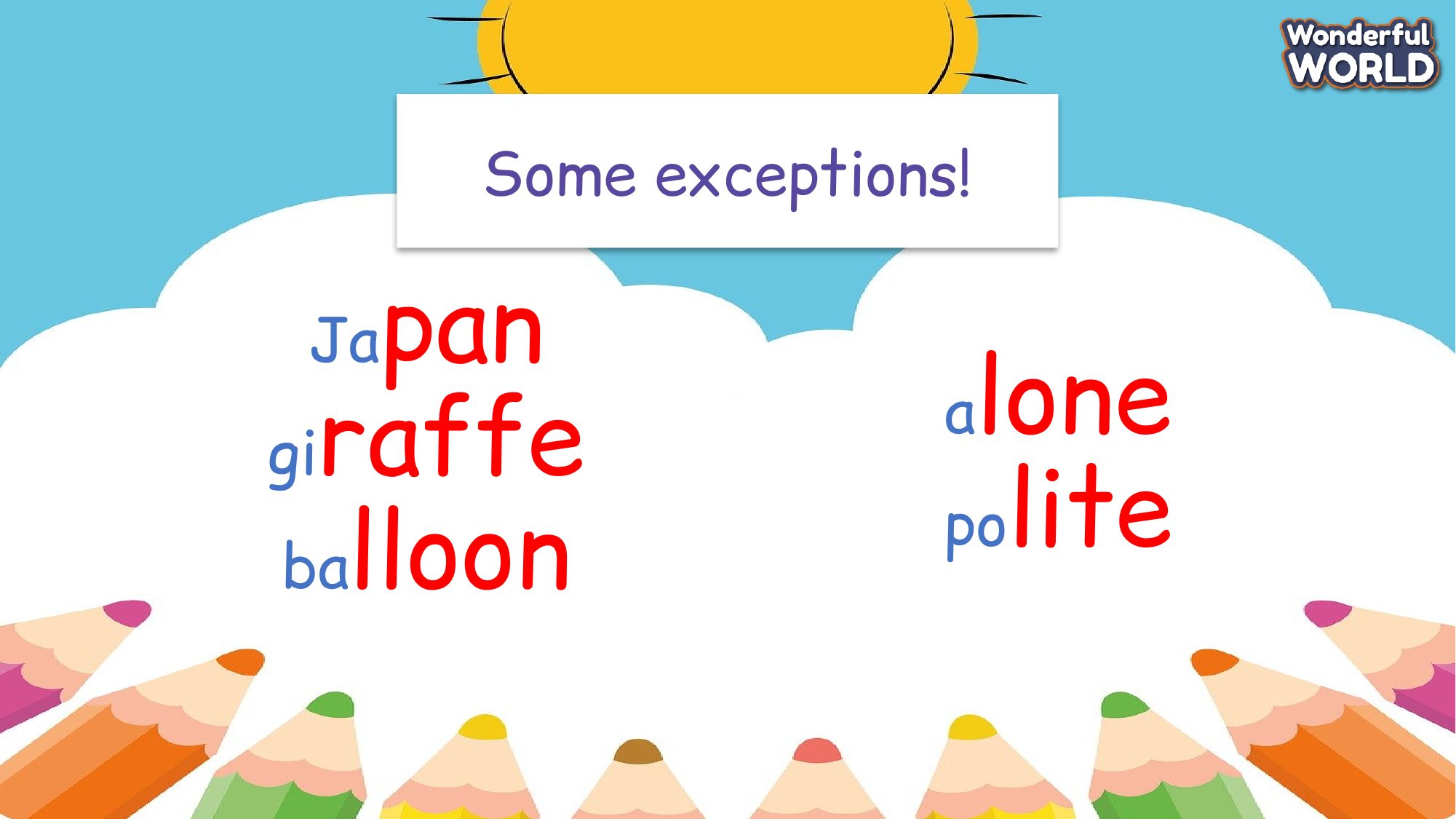

Some exceptions!
Japan
giraffe
balloon

alone
polite